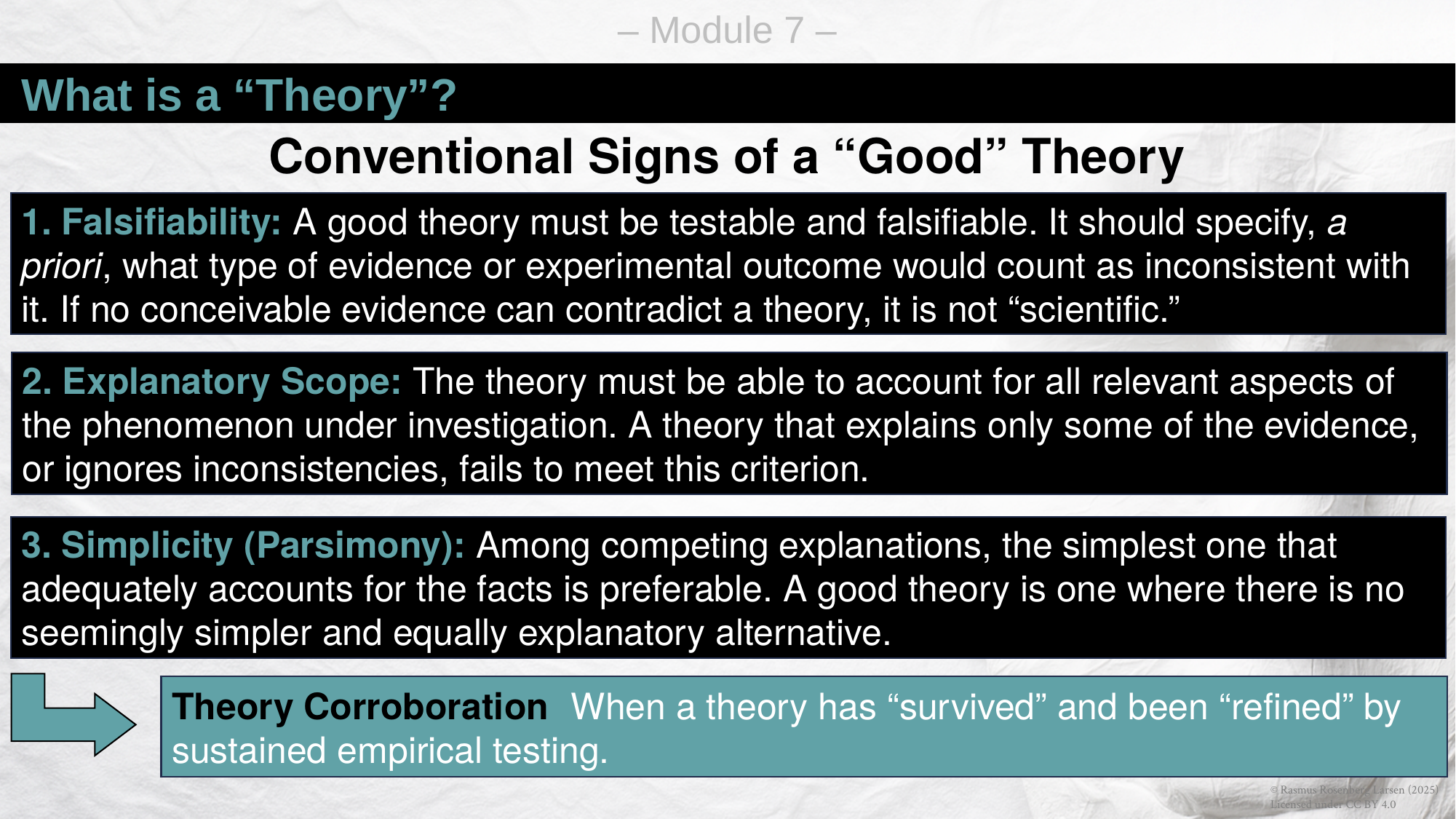

# What is a “Theory”?
Conventional Signs of a “Good” Theory

1. Falsifiability: A good theory must be testable and falsifiable. It should specify, a priori, what type of evidence or experimental outcome would count as inconsistent with it. If no conceivable evidence can contradict a theory, it is not “scientific.”
2. Explanatory Scope: The theory must be able to account for all relevant aspects of the phenomenon under investigation. A theory that explains only some of the evidence, or ignores inconsistencies, fails to meet this criterion.
3. Simplicity (Parsimony): Among competing explanations, the simplest one that adequately accounts for the facts is preferable. A good theory is one where there is no seemingly simpler and equally explanatory alternative.

Theory Corroboration: When a theory has “survived” and been “refined” by sustained empirical testing.